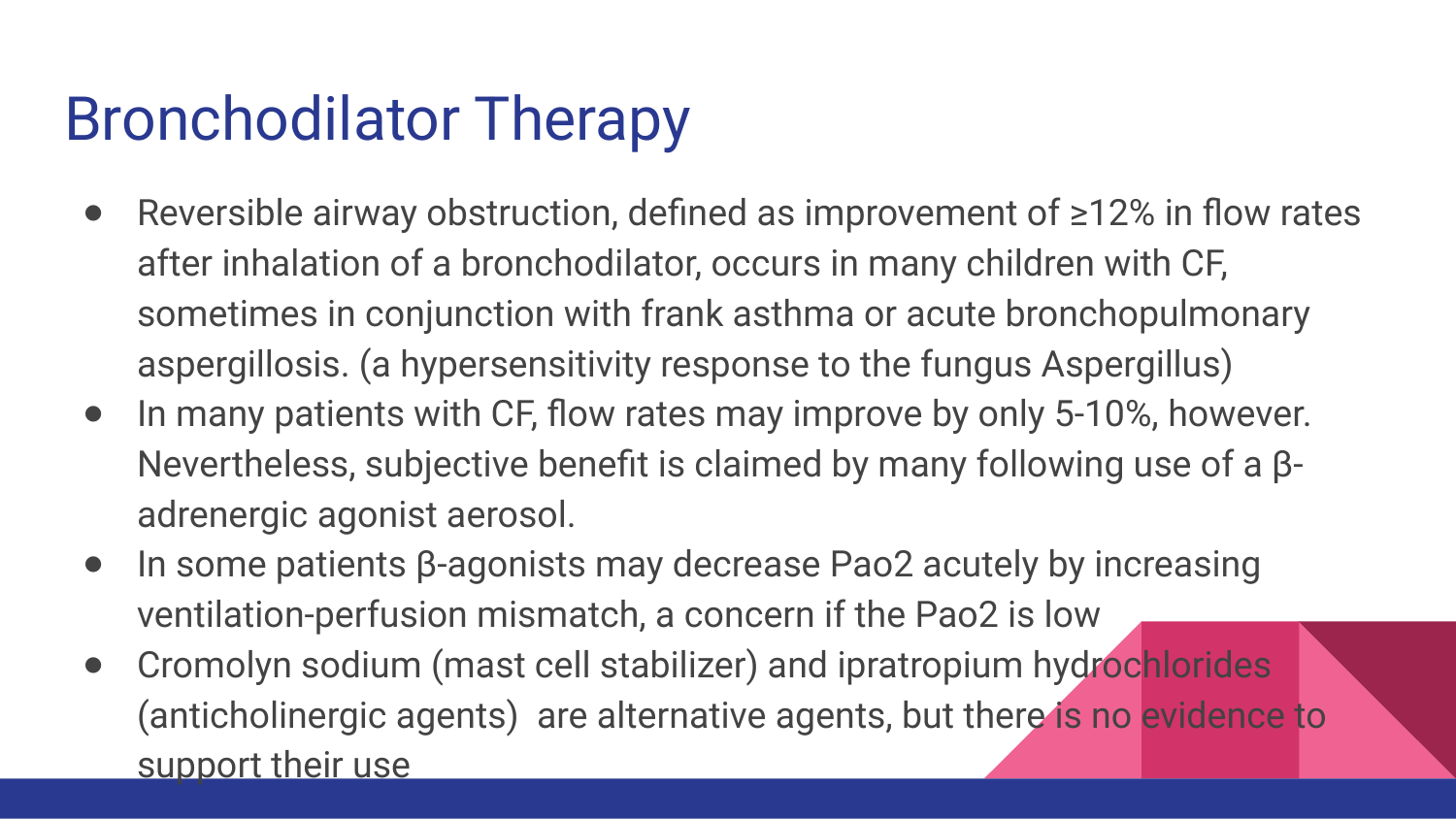

# Bronchodilator Therapy
Reversible airway obstruction, defined as improvement of ≥12% in flow rates after inhalation of a bronchodilator, occurs in many children with CF, sometimes in conjunction with frank asthma or acute bronchopulmonary aspergillosis. (a hypersensitivity response to the fungus Aspergillus)
In many patients with CF, flow rates may improve by only 5-10%, however. Nevertheless, subjective benefit is claimed by many following use of a β-adrenergic agonist aerosol.
In some patients β-agonists may decrease Pao2 acutely by increasing ventilation-perfusion mismatch, a concern if the Pao2 is low
Cromolyn sodium (mast cell stabilizer) and ipratropium hydrochlorides (anticholinergic agents)  are alternative agents, but there is no evidence to support their use